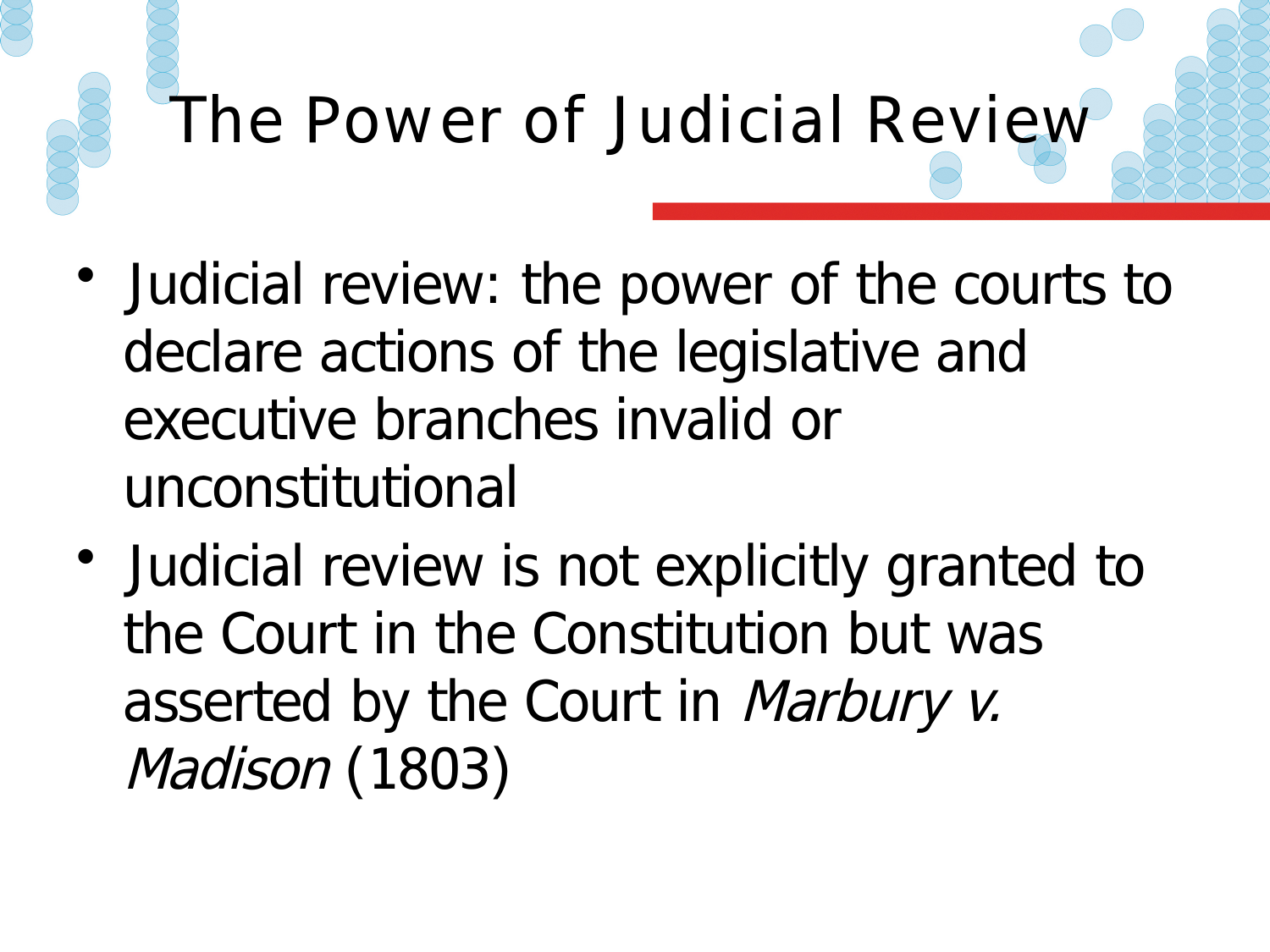

# The Power of Judicial Review
Judicial review: the power of the courts to declare actions of the legislative and executive branches invalid or unconstitutional
Judicial review is not explicitly granted to the Court in the Constitution but was asserted by the Court in Marbury v. Madison (1803)